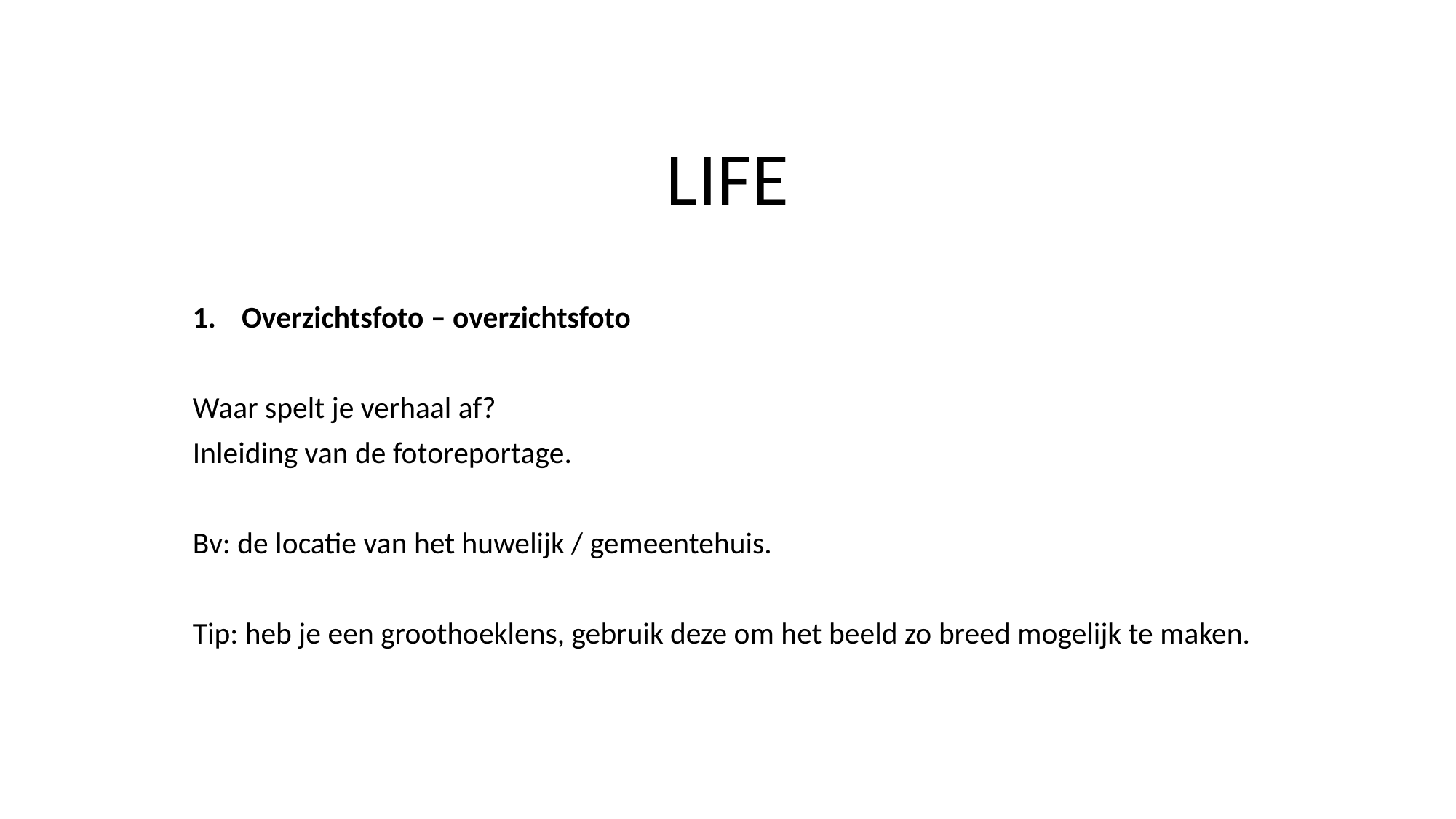

# LIFE

Overzichtsfoto – overzichtsfoto

Waar spelt je verhaal af?
Inleiding van de fotoreportage.

Bv: de locatie van het huwelijk / gemeentehuis.

Tip: heb je een groothoeklens, gebruik deze om het beeld zo breed mogelijk te maken.